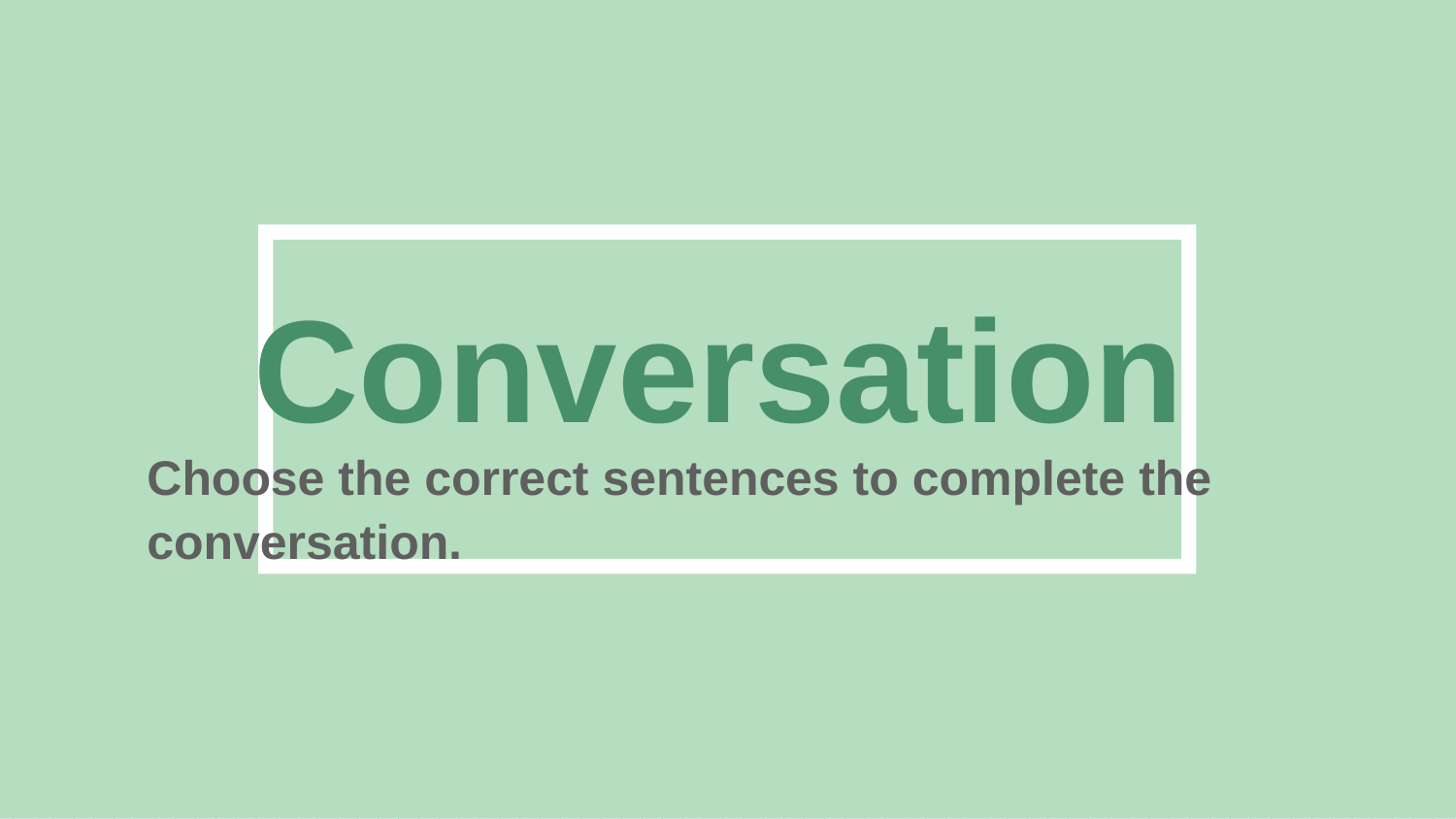

# Conversation

Choose the correct sentences to complete the conversation.